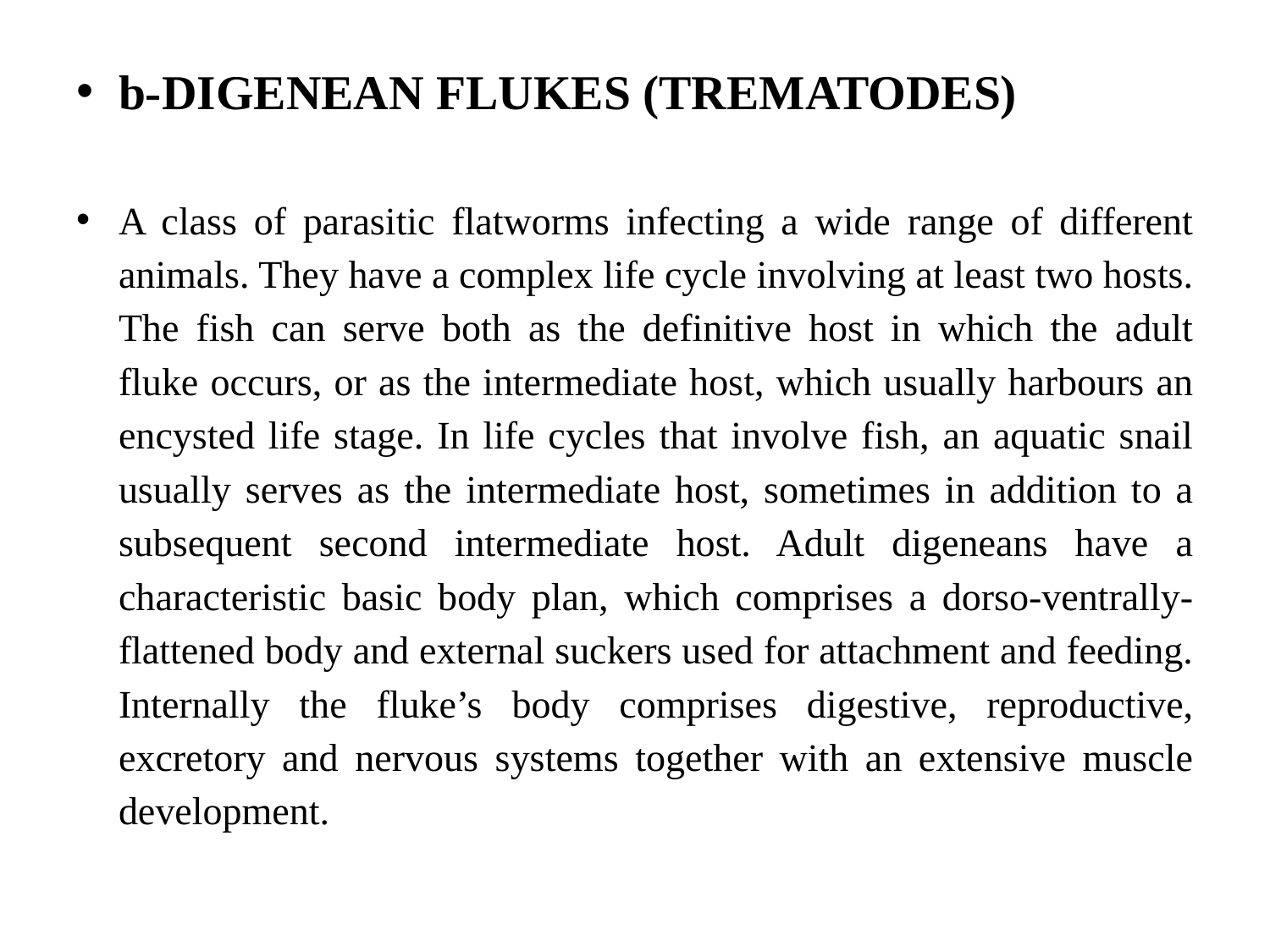

b-DIGENEAN FLUKES (TREMATODES)

A class of parasitic flatworms infecting a wide range of different animals. They have a complex life cycle involving at least two hosts. The fish can serve both as the definitive host in which the adult fluke occurs, or as the intermediate host, which usually harbours an encysted life stage. In life cycles that involve fish, an aquatic snail usually serves as the intermediate host, sometimes in addition to a subsequent second intermediate host. Adult digeneans have a characteristic basic body plan, which comprises a dorso-ventrally-flattened body and external suckers used for attachment and feeding. Internally the fluke’s body comprises digestive, reproductive, excretory and nervous systems together with an extensive muscle development.